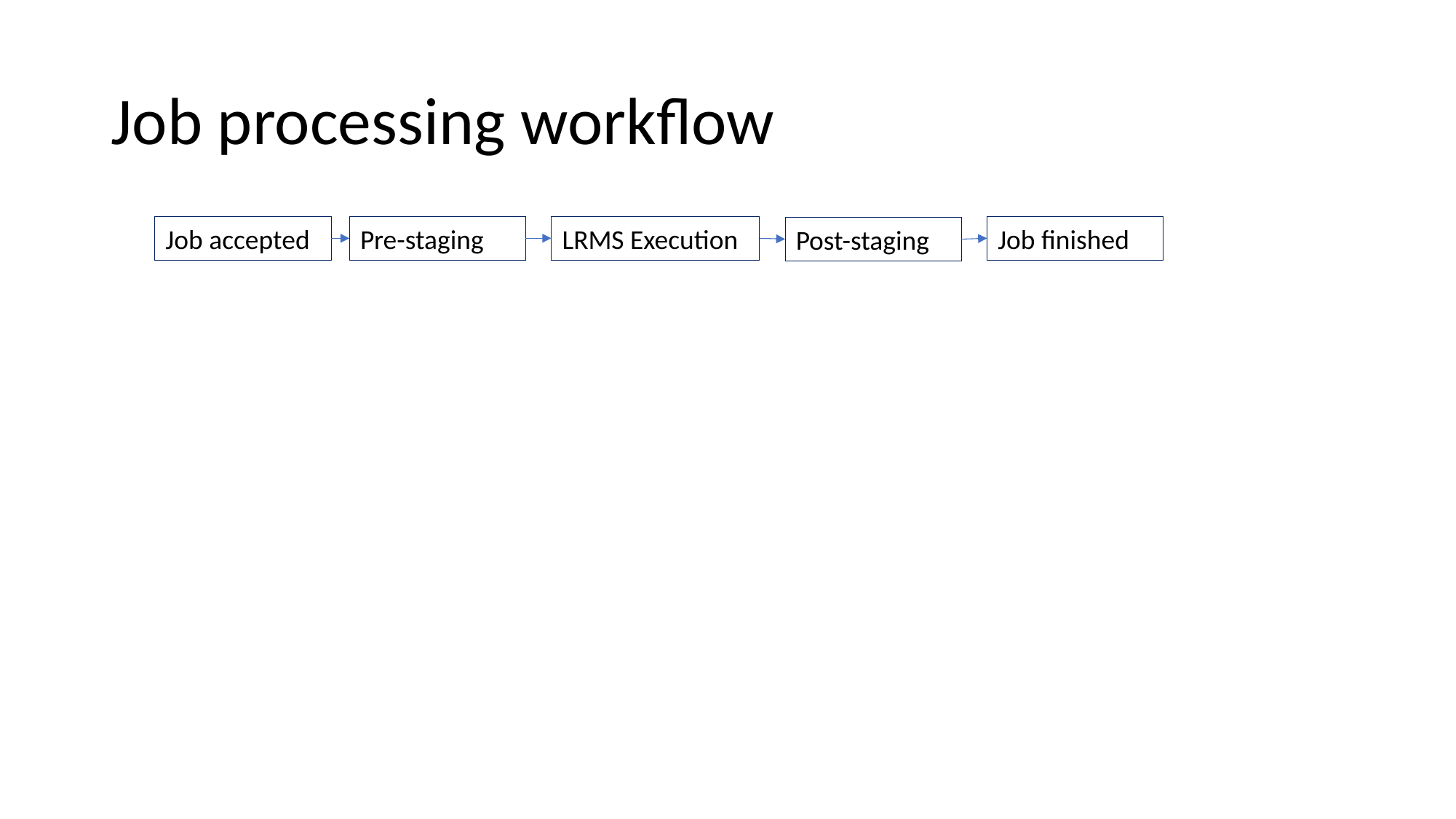

# Job processing workflow
Job accepted
Pre-staging
LRMS Execution
Job finished
Post-staging